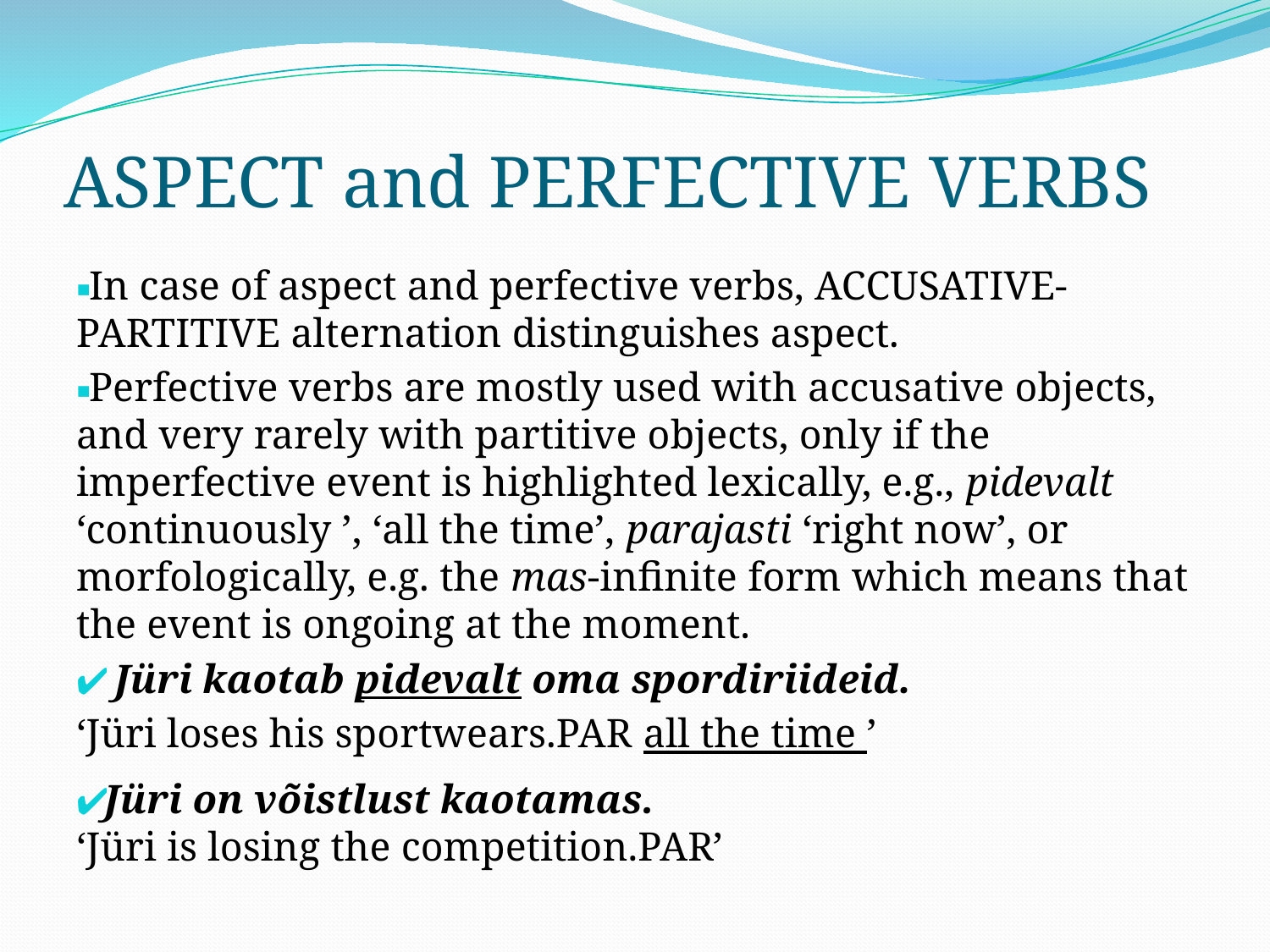

# ASPECT and PERFECTIVE VERBS
In case of aspect and perfective verbs, ACCUSATIVE-PARTITIVE alternation distinguishes aspect.
Perfective verbs are mostly used with accusative objects, and very rarely with partitive objects, only if the imperfective event is highlighted lexically, e.g., pidevalt ‘continuously ’, ‘all the time’, parajasti ‘right now’, or morfologically, e.g. the mas-infinite form which means that the event is ongoing at the moment.
 Jüri kaotab pidevalt oma spordiriideid.
‘Jüri loses his sportwears.PAR all the time ’
Jüri on võistlust kaotamas.
‘Jüri is losing the competition.PAR’